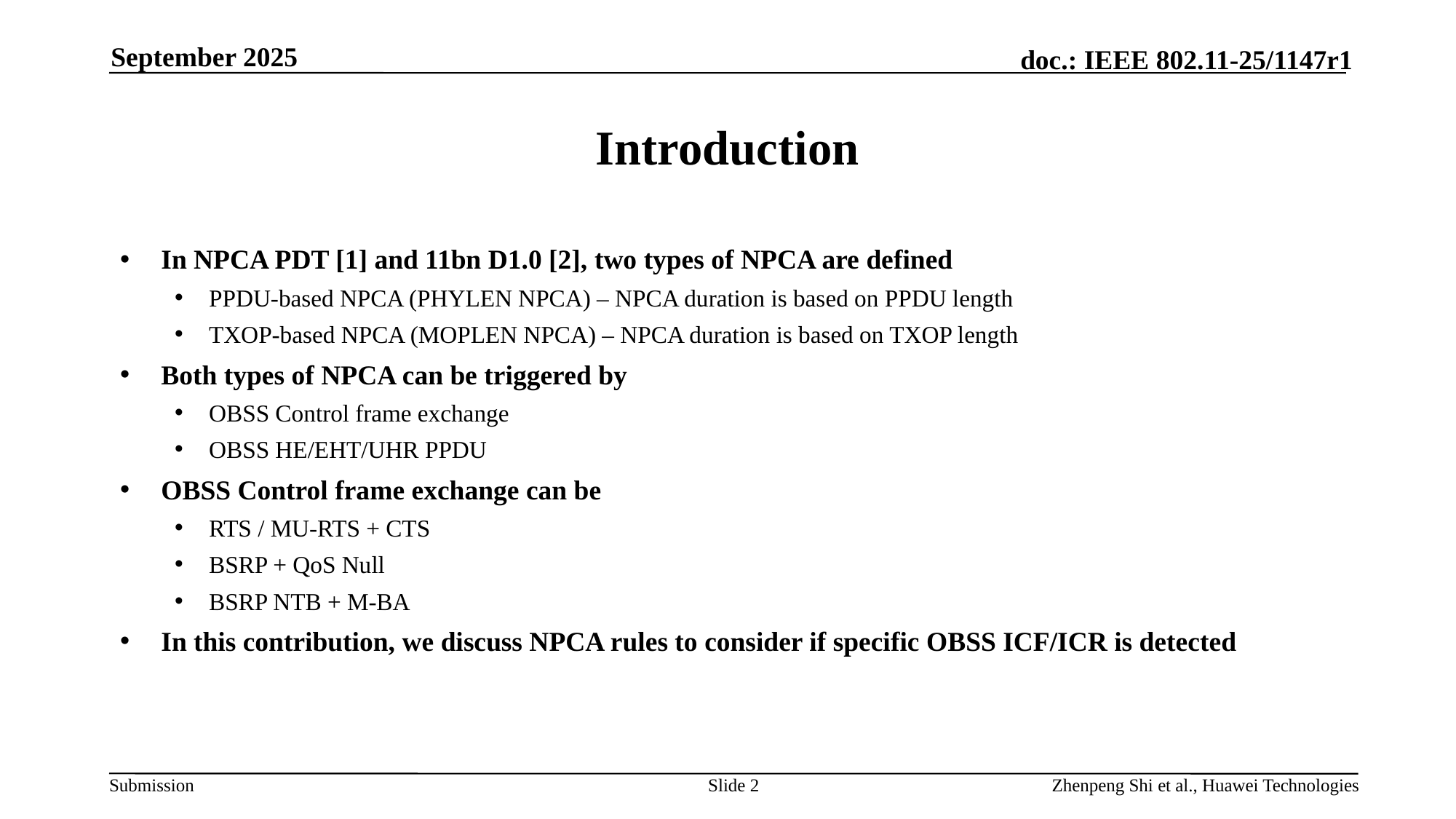

September 2025
# Introduction
In NPCA PDT [1] and 11bn D1.0 [2], two types of NPCA are defined
PPDU-based NPCA (PHYLEN NPCA) – NPCA duration is based on PPDU length
TXOP-based NPCA (MOPLEN NPCA) – NPCA duration is based on TXOP length
Both types of NPCA can be triggered by
OBSS Control frame exchange
OBSS HE/EHT/UHR PPDU
OBSS Control frame exchange can be
RTS / MU-RTS + CTS
BSRP + QoS Null
BSRP NTB + M-BA
In this contribution, we discuss NPCA rules to consider if specific OBSS ICF/ICR is detected
Slide 2
Zhenpeng Shi et al., Huawei Technologies